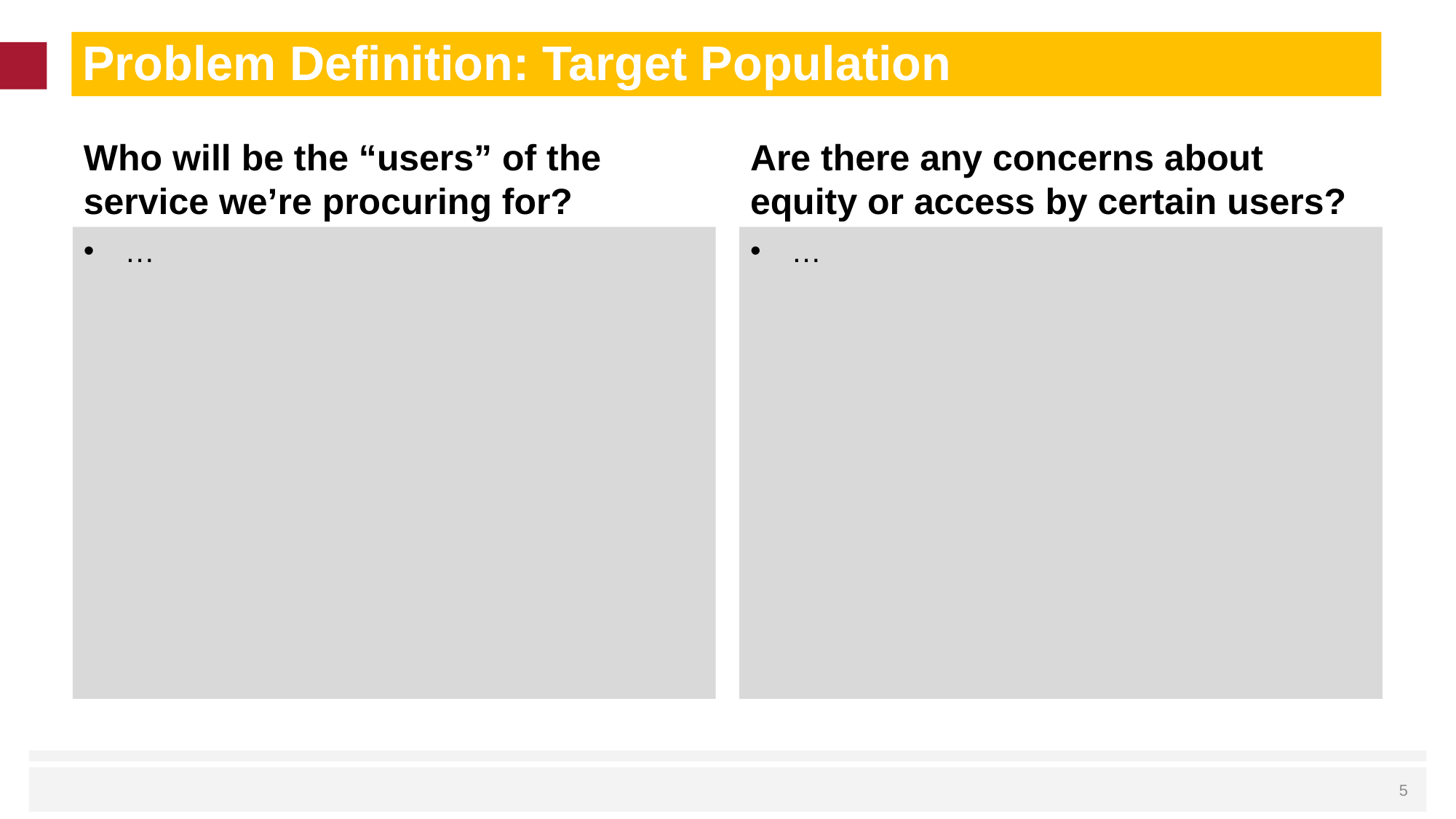

# Problem Definition: Target Population
Who will be the “users” of the service we’re procuring for?
Are there any concerns about equity or access by certain users?
…
…
  5